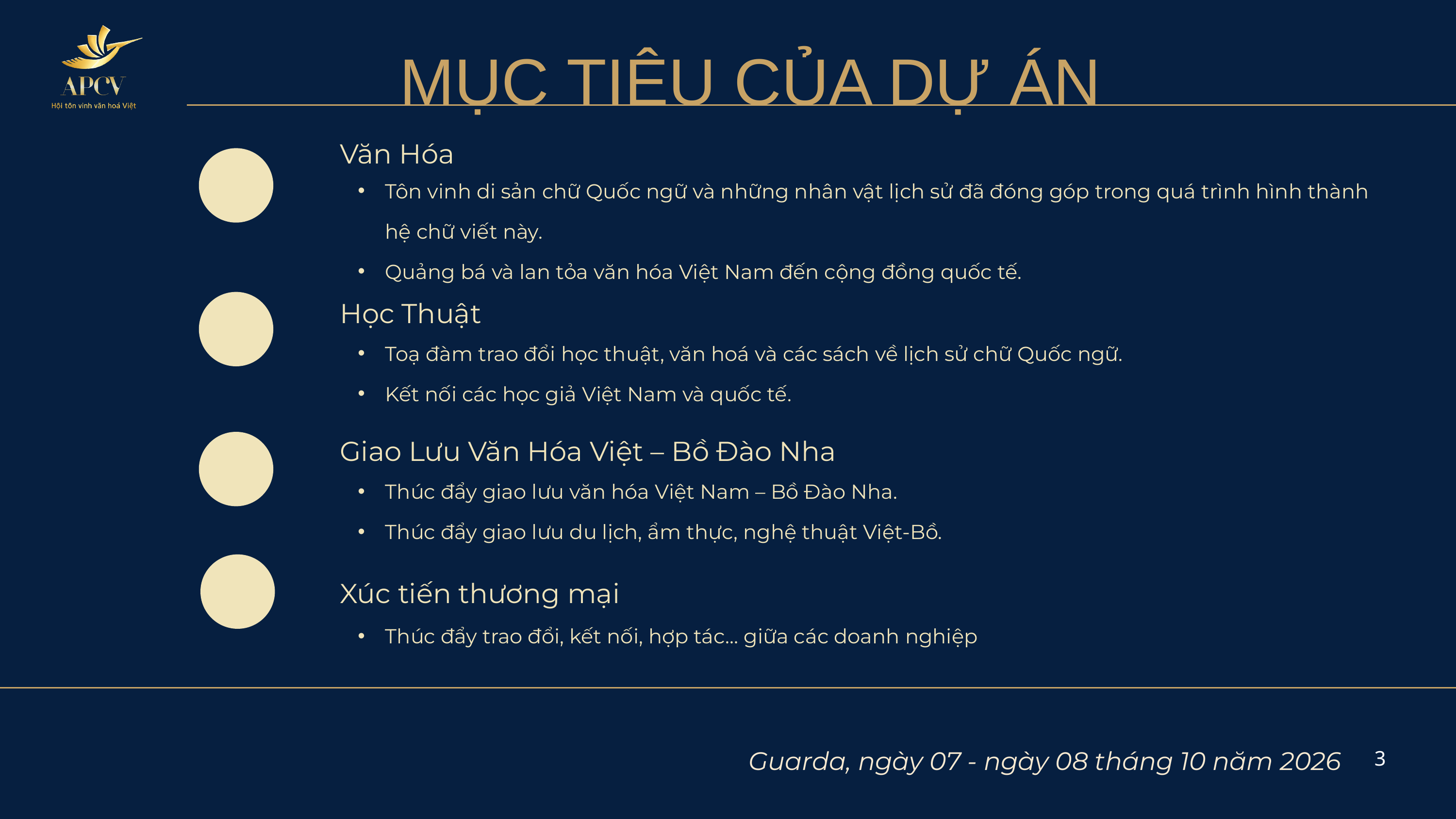

MỤC TIÊU CỦA DỰ ÁN
Văn Hóa

Tôn vinh di sản chữ Quốc ngữ và những nhân vật lịch sử đã đóng góp trong quá trình hình thành hệ chữ viết này.
Quảng bá và lan tỏa văn hóa Việt Nam đến cộng đồng quốc tế.
Học Thuật

Toạ đàm trao đổi học thuật, văn hoá và các sách về lịch sử chữ Quốc ngữ.
Kết nối các học giả Việt Nam và quốc tế.
Giao Lưu Văn Hóa Việt – Bồ Đào Nha

Thúc đẩy giao lưu văn hóa Việt Nam – Bồ Đào Nha.
Thúc đẩy giao lưu du lịch, ẩm thực, nghệ thuật Việt-Bồ.

Xúc tiến thương mại

Thúc đẩy trao đổi, kết nối, hợp tác… giữa các doanh nghiệp
Guarda, ngày 07 - ngày 08 tháng 10 năm 2026
3